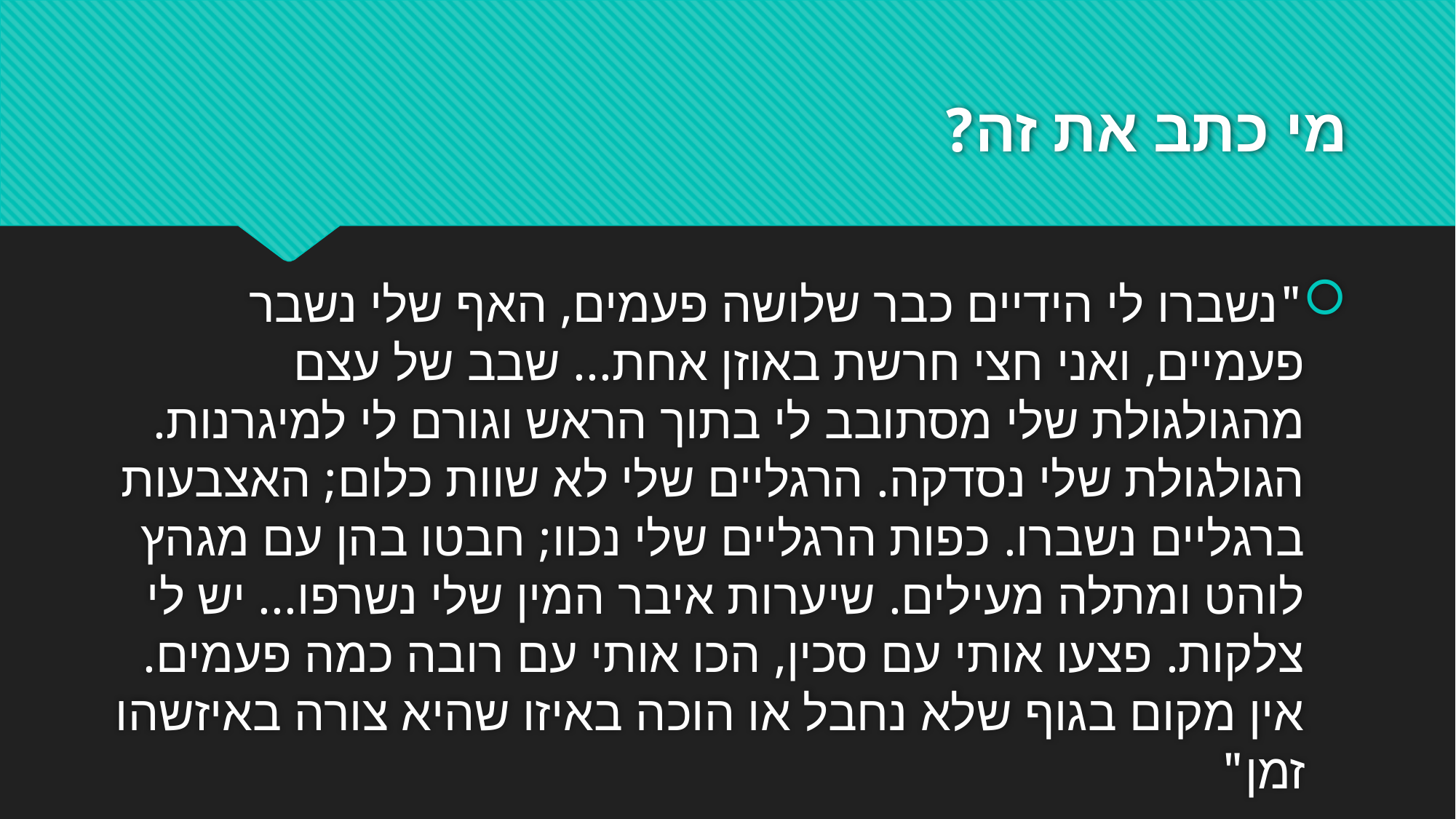

# מי כתב את זה?
"נשברו לי הידיים כבר שלושה פעמים, האף שלי נשבר פעמיים, ואני חצי חרשת באוזן אחת... שבב של עצם מהגולגולת שלי מסתובב לי בתוך הראש וגורם לי למיגרנות. הגולגולת שלי נסדקה. הרגליים שלי לא שוות כלום; האצבעות ברגליים נשברו. כפות הרגליים שלי נכוו; חבטו בהן עם מגהץ לוהט ומתלה מעילים. שיערות איבר המין שלי נשרפו... יש לי צלקות. פצעו אותי עם סכין, הכו אותי עם רובה כמה פעמים. אין מקום בגוף שלא נחבל או הוכה באיזו שהיא צורה באיזשהו זמן"